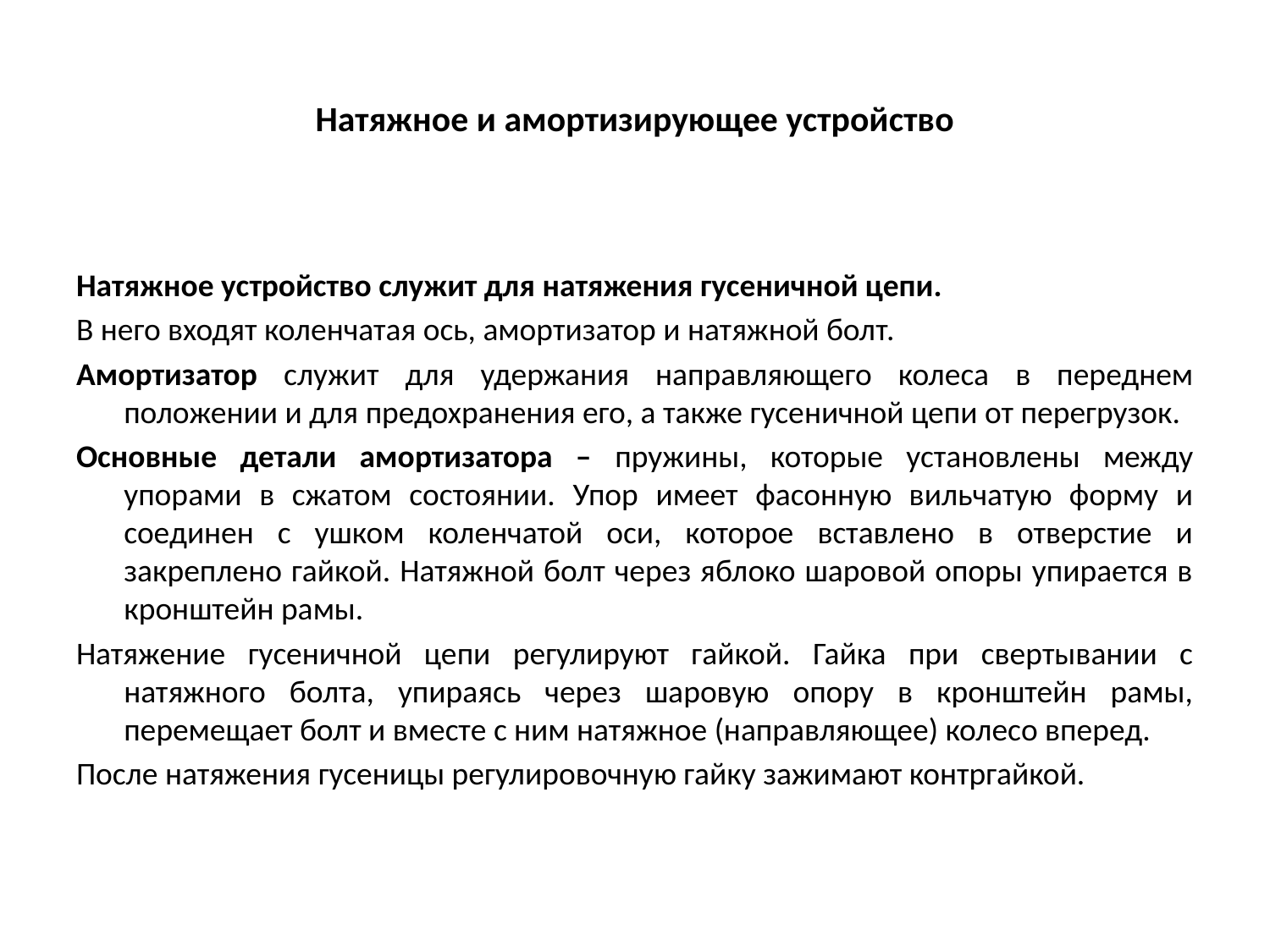

# Натяжное и амортизирующее устройство

Натяжное устройство служит для натяжения гусеничной цепи.
В него входят коленчатая ось, амортизатор и натяжной болт.
Амортизатор служит для удержания направляющего колеса в переднем положении и для предохранения его, а также гусеничной цепи от перегрузок.
Основные детали амортизатора – пружины, которые установлены между упорами в сжатом состоянии. Упор имеет фасонную вильчатую форму и соединен с ушком коленчатой оси, которое вставлено в отверстие и закреплено гайкой. Натяжной болт через яблоко шаровой опоры упирается в кронштейн рамы.
Натяжение гусеничной цепи регулируют гайкой. Гайка при свертывании с натяжного болта, упираясь через шаровую опору в кронштейн рамы, перемещает болт и вместе с ним натяжное (направляющее) колесо вперед.
После натяжения гусеницы регулировочную гайку зажимают контргайкой.